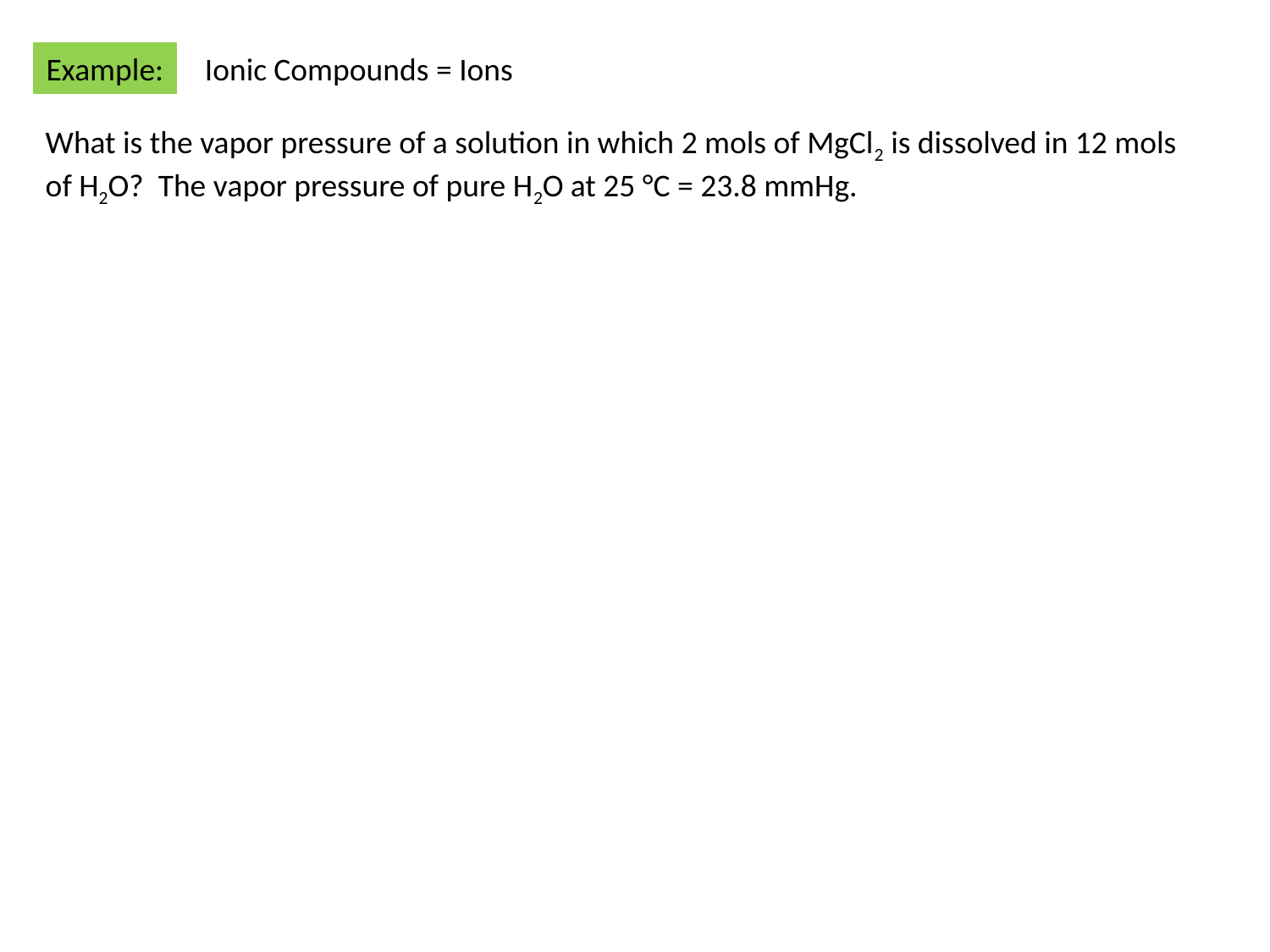

Example:
Ionic Compounds = Ions
What is the vapor pressure of a solution in which 2 mols of MgCl2 is dissolved in 12 mols of H2O?  The vapor pressure of pure H2O at 25 °C = 23.8 mmHg.